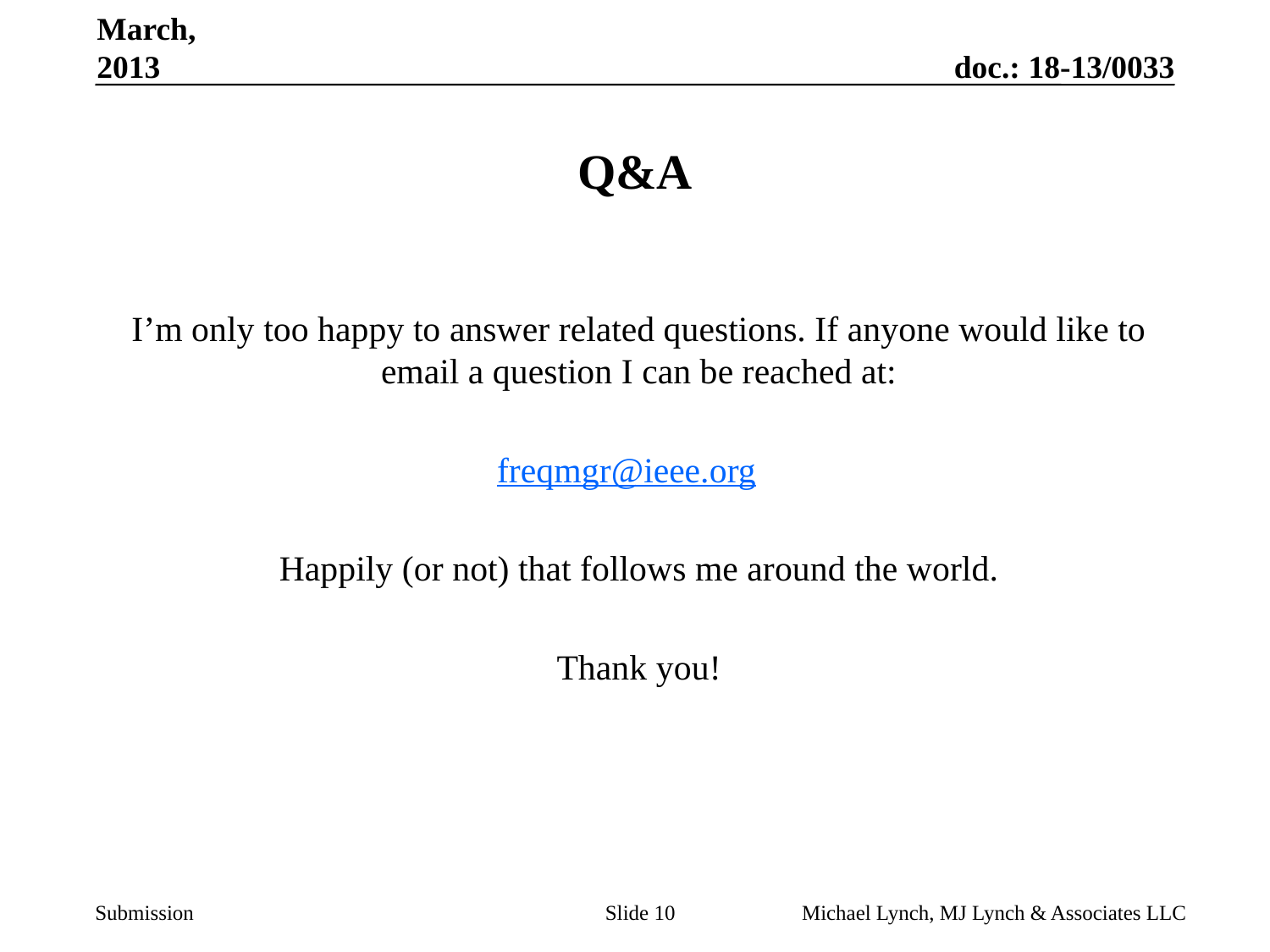

March, 2013
# Q&A

I’m only too happy to answer related questions. If anyone would like to email a question I can be reached at:

			freqmgr@ieee.org

Happily (or not) that follows me around the world.

Thank you!

Slide 10
Michael Lynch, MJ Lynch & Associates LLC